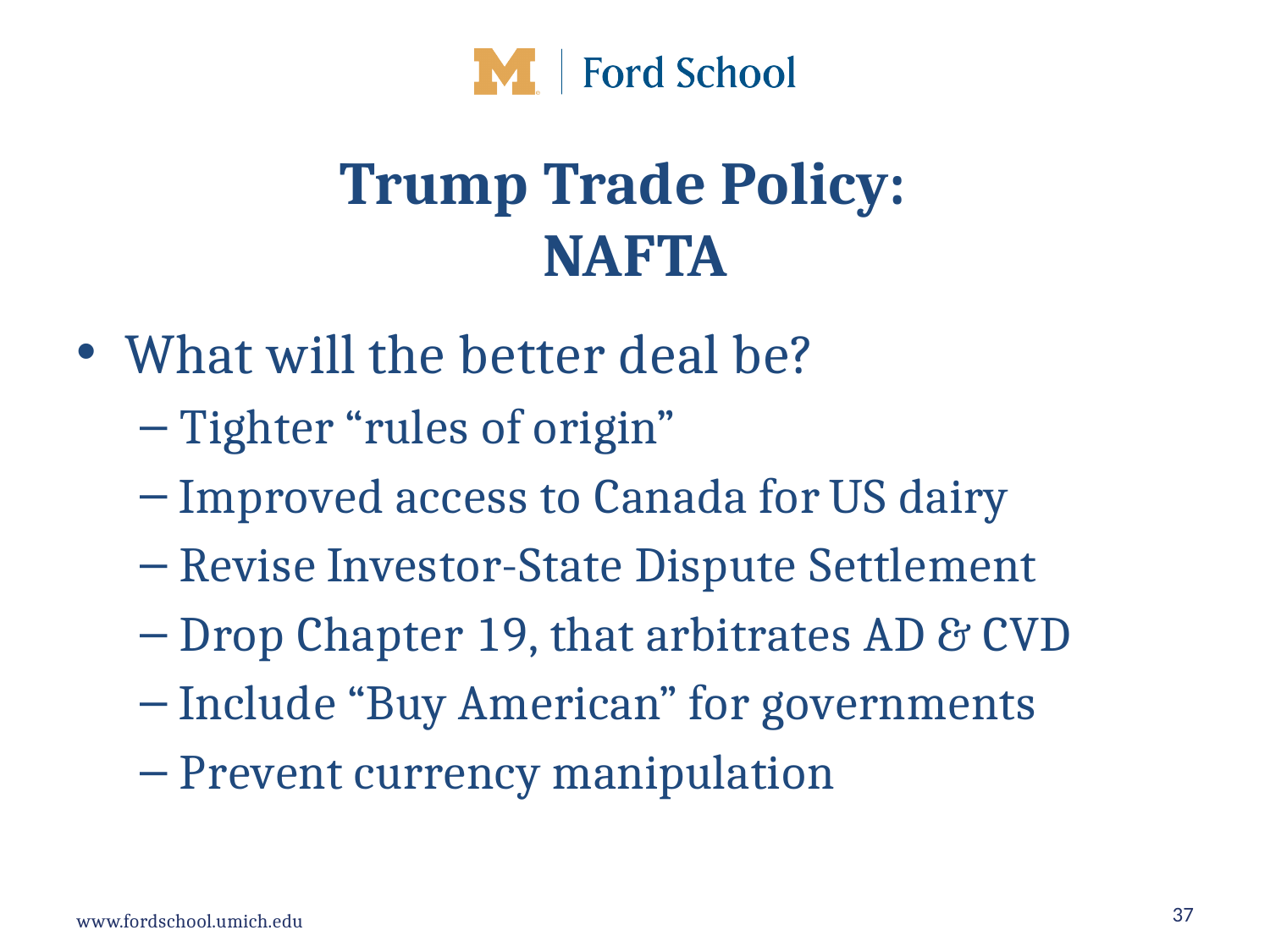

# Trump Trade Policy: NAFTA
What will the better deal be?
Tighter “rules of origin”
Improved access to Canada for US dairy
Revise Investor-State Dispute Settlement
Drop Chapter 19, that arbitrates AD & CVD
Include “Buy American” for governments
Prevent currency manipulation
37